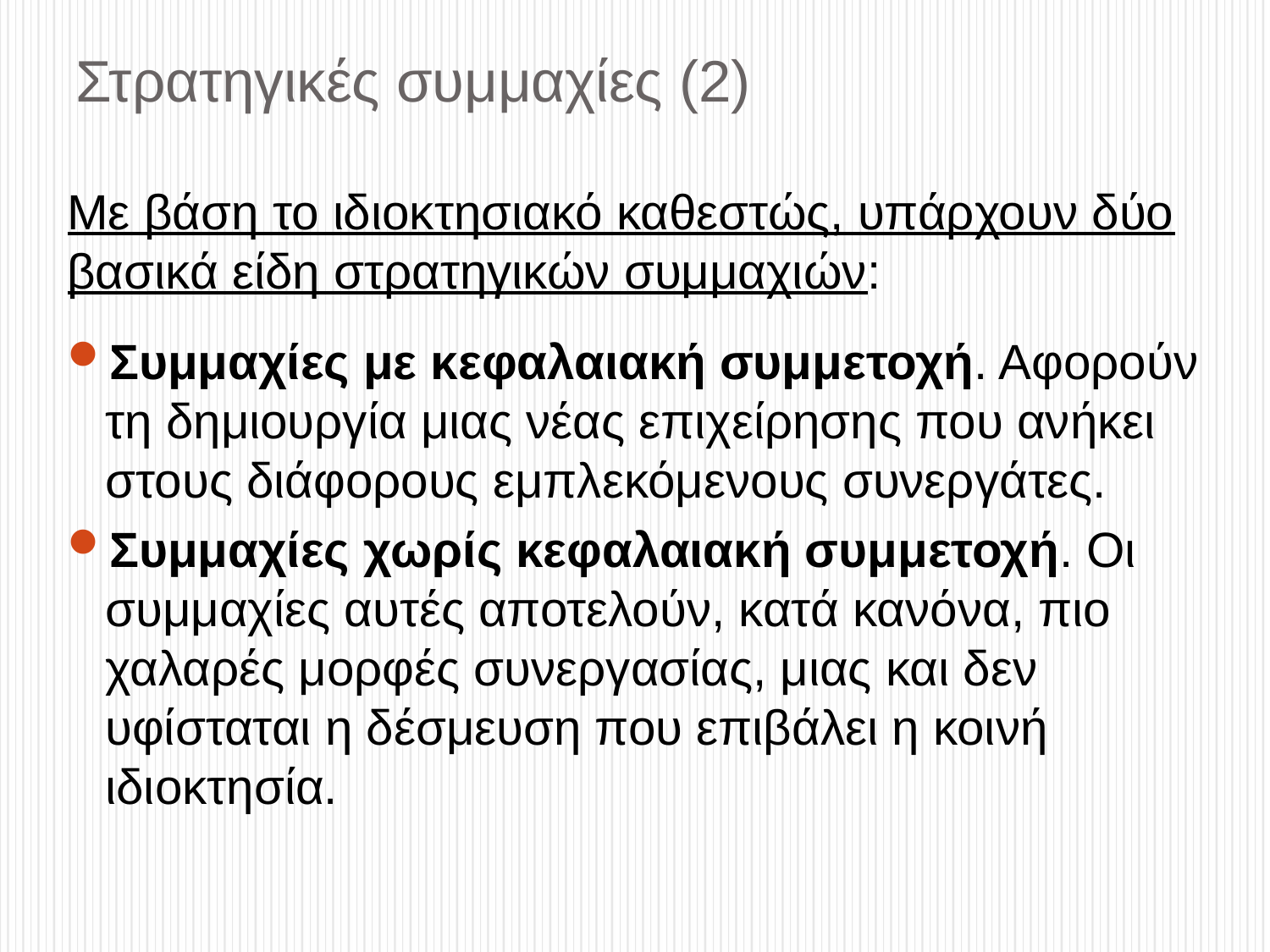

# Στρατηγικές συμμαχίες (2)
Με βάση το ιδιοκτησιακό καθεστώς, υπάρχουν δύο βασικά είδη στρατηγικών συμμαχιών:
Συμμαχίες με κεφαλαιακή συμμετοχή. Αφορούν τη δημιουργία μιας νέας επιχείρησης που ανήκει στους διάφορους εμπλεκόμενους συνεργάτες.
Συμμαχίες χωρίς κεφαλαιακή συμμετοχή. Οι συμμαχίες αυτές αποτελούν, κατά κανόνα, πιο χαλαρές μορφές συνεργασίας, μιας και δεν υφίσταται η δέσμευση που επιβάλει η κοινή ιδιοκτησία.